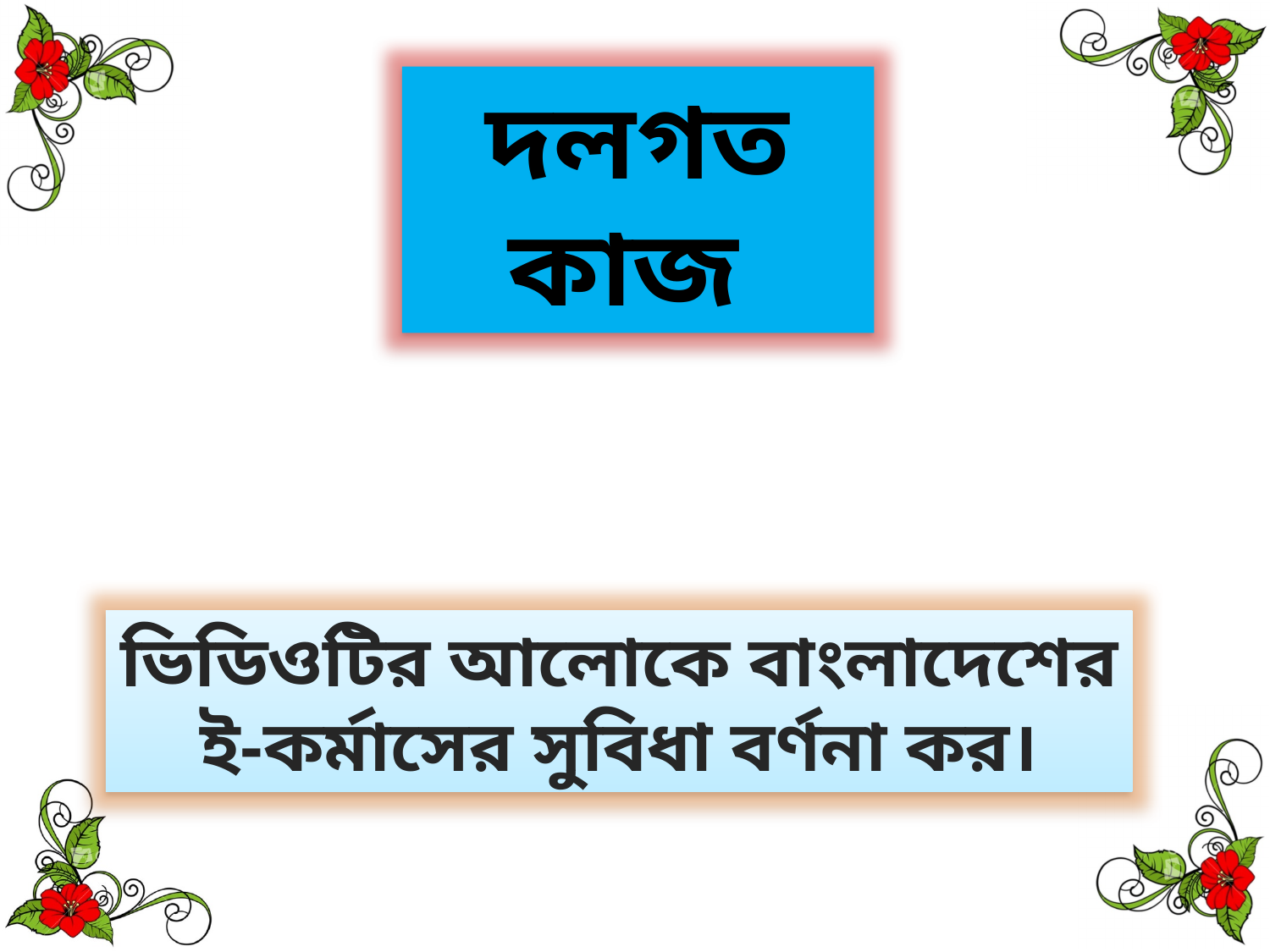

দলগত কাজ
ভিডিওটির আলোকে বাংলাদেশের ই-কর্মাসের সুবিধা বর্ণনা কর।